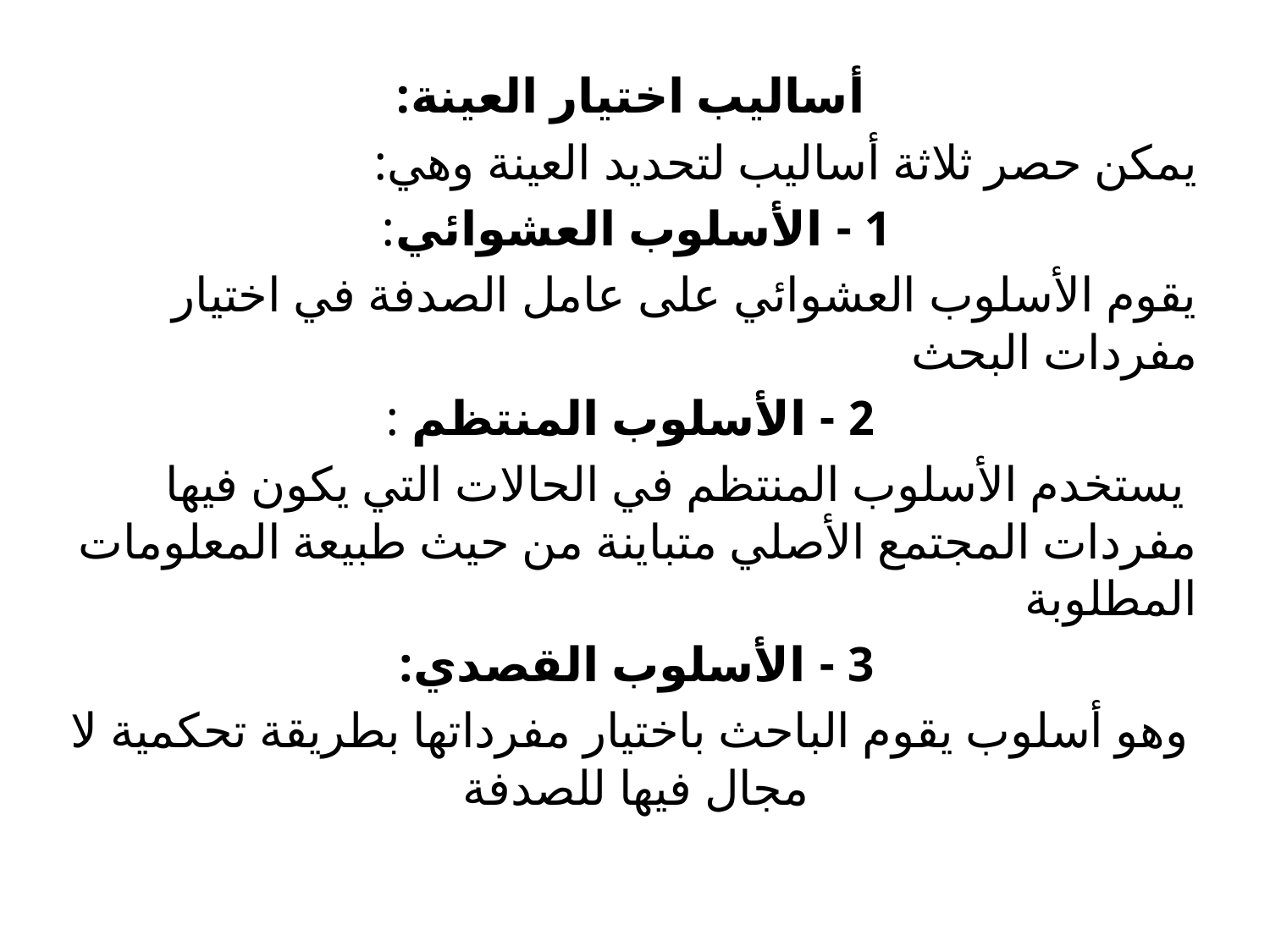

أساليب اختيار العينة:
يمكن حصر ثلاثة أساليب لتحديد العينة وهي:
1 - الأسلوب العشوائي:
يقوم الأسلوب العشوائي على عامل الصدفة في اختيار مفردات البحث
2 - الأسلوب المنتظم :
 يستخدم الأسلوب المنتظم في الحالات التي يكون فيها مفردات المجتمع الأصلي متباينة من حيث طبيعة المعلومات المطلوبة
3 - الأسلوب القصدي:
وهو أسلوب يقوم الباحث باختيار مفرداتها بطريقة تحكمية لا مجال فيها للصدفة